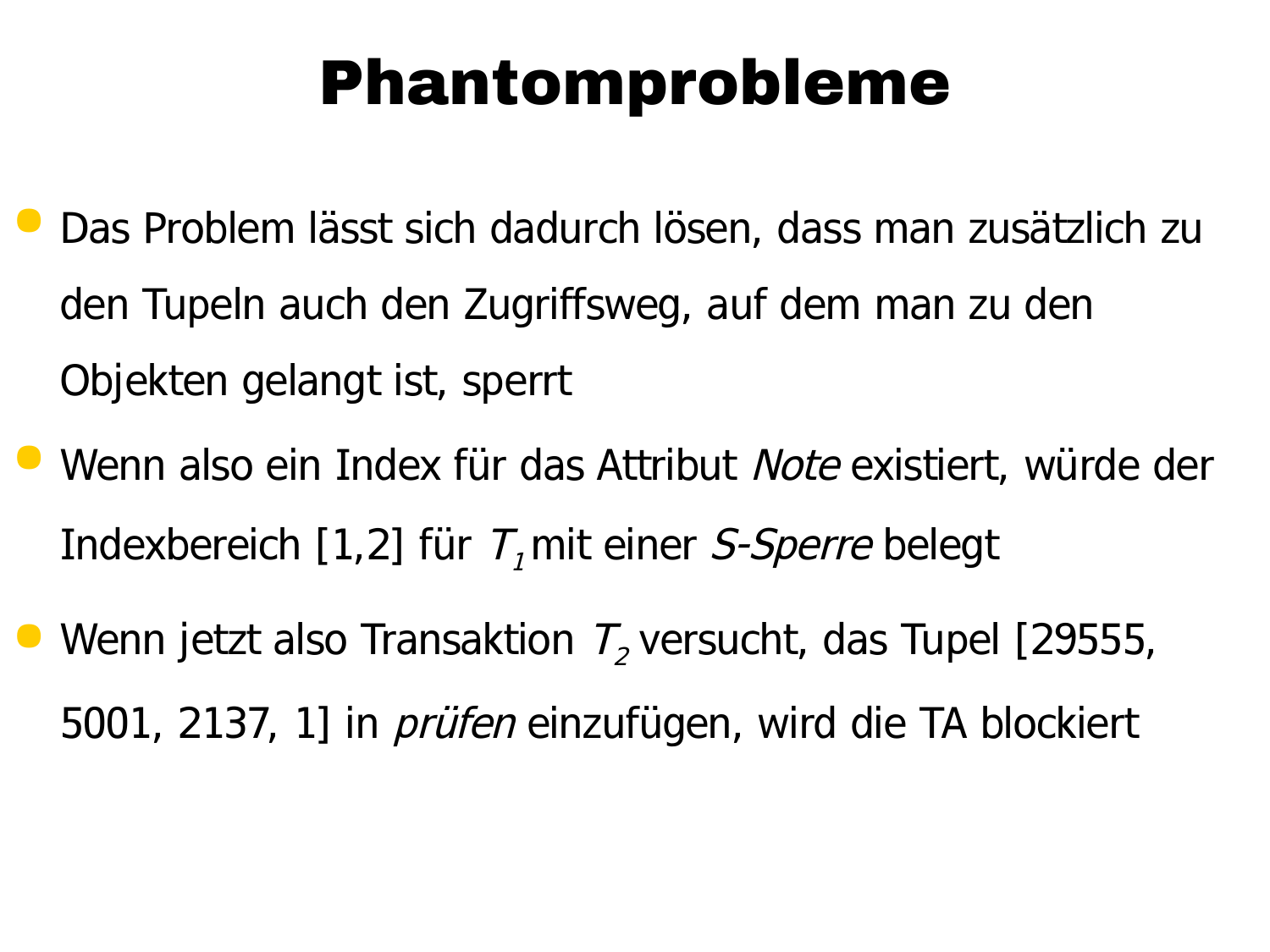

# Phantomprobleme
Das Problem lässt sich dadurch lösen, dass man zusätzlich zu den Tupeln auch den Zugriffsweg, auf dem man zu den Objekten gelangt ist, sperrt
Wenn also ein Index für das Attribut Note existiert, würde der Indexbereich [1,2] für T1 mit einer S-Sperre belegt
Wenn jetzt also Transaktion T2 versucht, das Tupel [29555, 5001, 2137, 1] in prüfen einzufügen, wird die TA blockiert